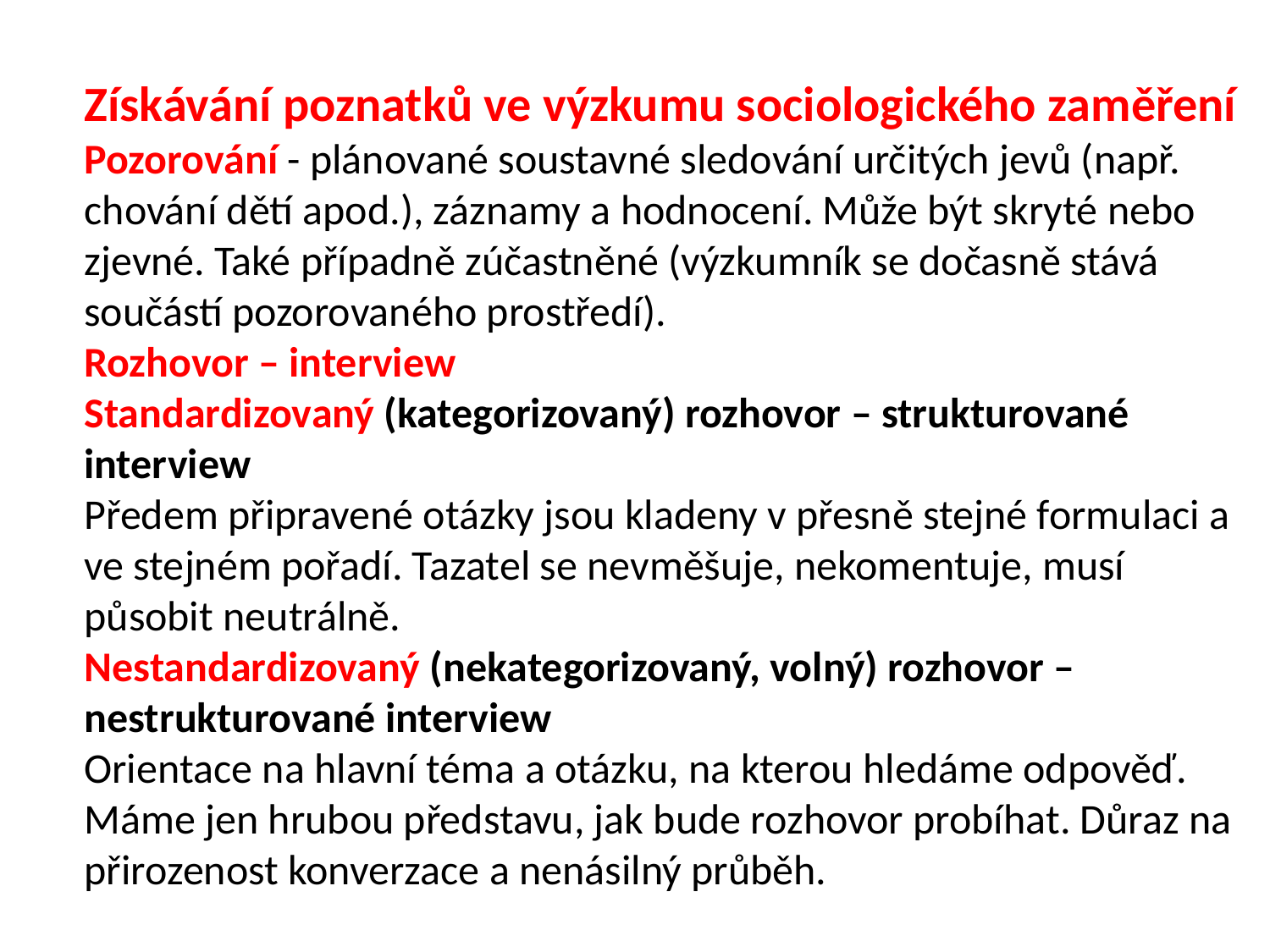

Získávání poznatků ve výzkumu sociologického zaměření
Pozorování - plánované soustavné sledování určitých jevů (např.
chování dětí apod.), záznamy a hodnocení. Může být skryté nebo
zjevné. Také případně zúčastněné (výzkumník se dočasně stává
součástí pozorovaného prostředí).
Rozhovor – interview
Standardizovaný (kategorizovaný) rozhovor – strukturované
interview
Předem připravené otázky jsou kladeny v přesně stejné formulaci a
ve stejném pořadí. Tazatel se nevměšuje, nekomentuje, musí
působit neutrálně.
Nestandardizovaný (nekategorizovaný, volný) rozhovor –
nestrukturované interview
Orientace na hlavní téma a otázku, na kterou hledáme odpověď.
Máme jen hrubou představu, jak bude rozhovor probíhat. Důraz na
přirozenost konverzace a nenásilný průběh.